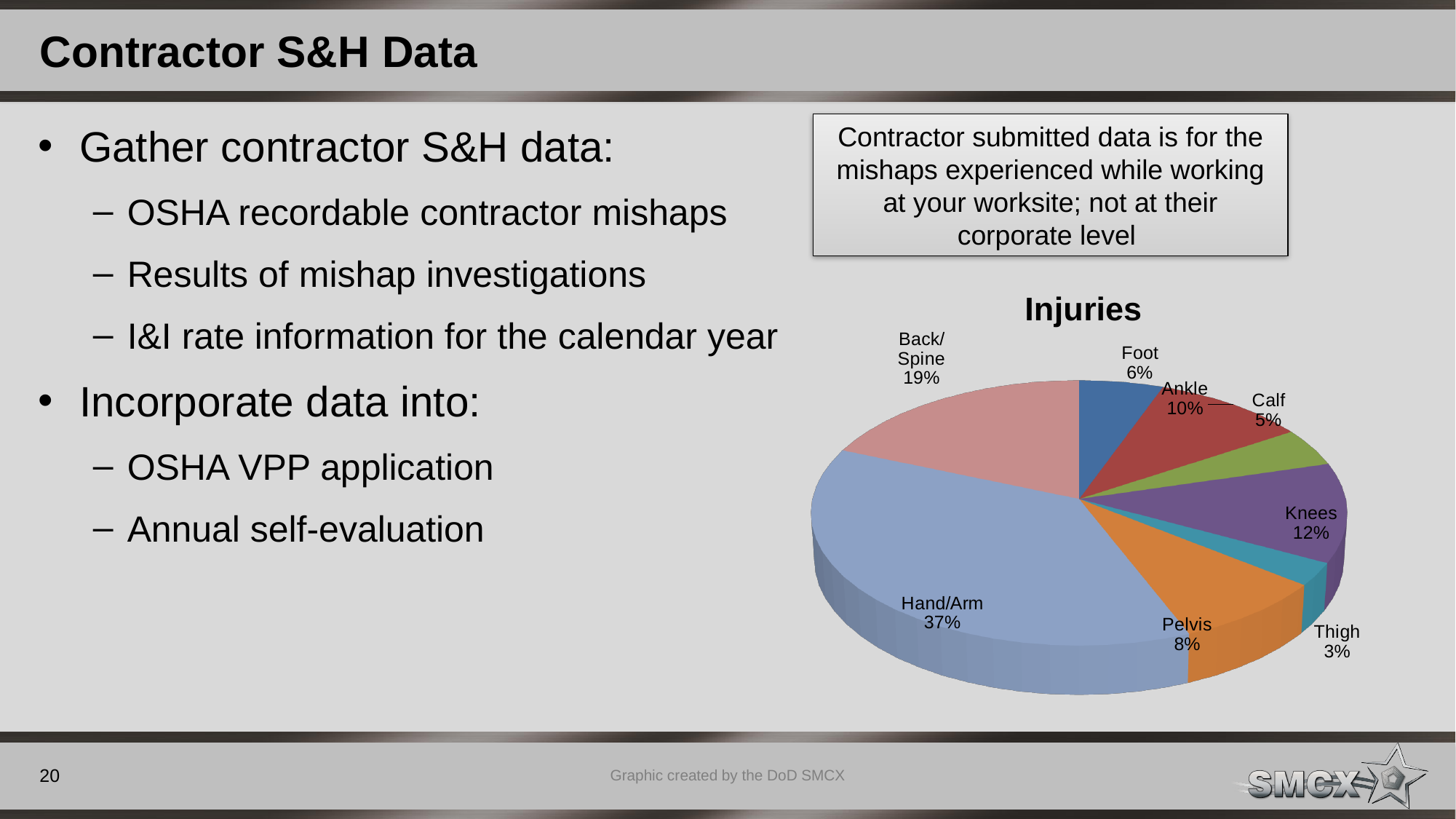

# Contractor S&H Data
Gather contractor S&H data:
OSHA recordable contractor mishaps
Results of mishap investigations
I&I rate information for the calendar year
Incorporate data into:
OSHA VPP application
Annual self-evaluation
Contractor submitted data is for the mishaps experienced while working at your worksite; not at their corporate level

[unsupported chart]

20
Graphic created by the DoD SMCX